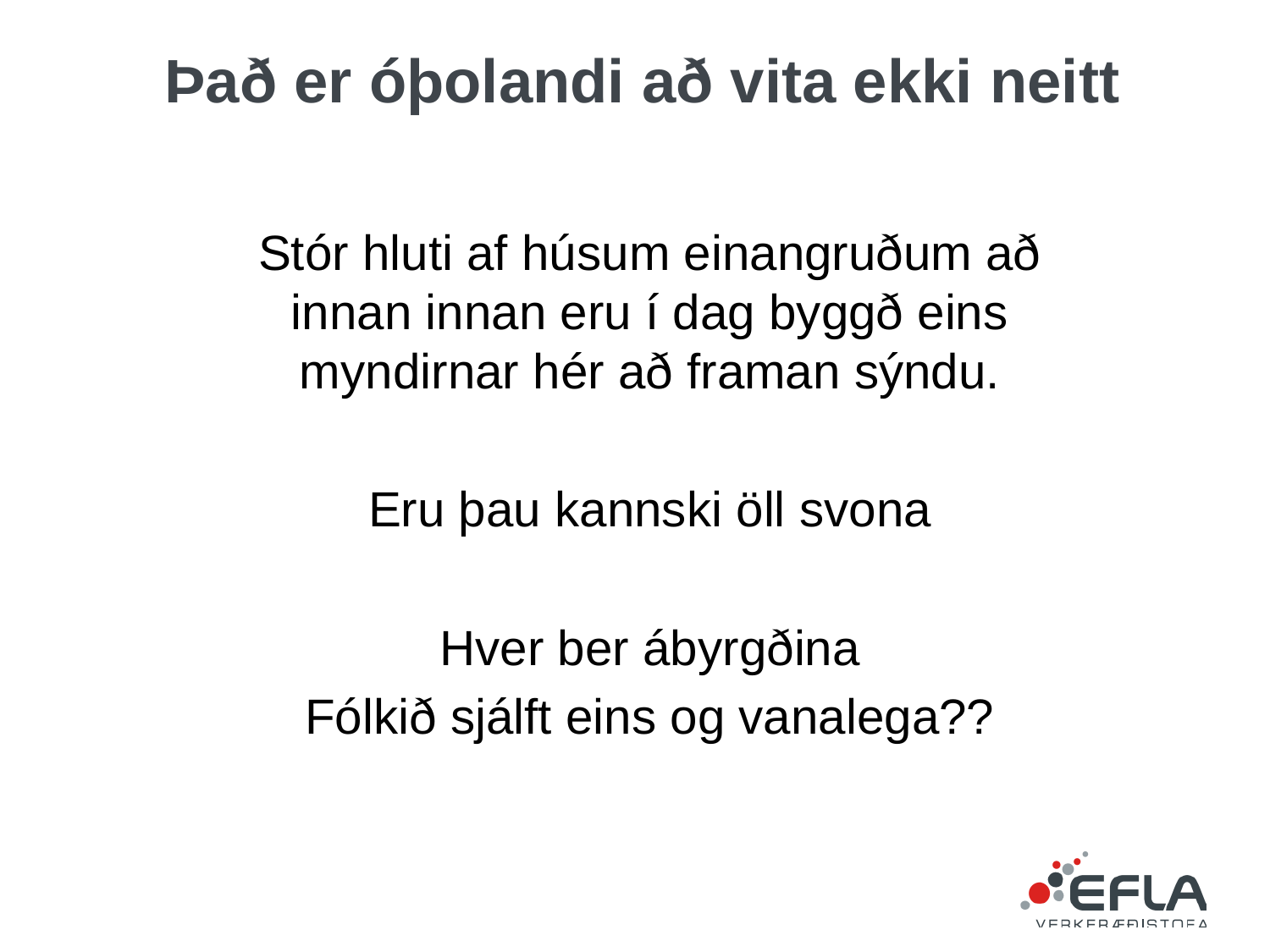

# Það er óþolandi að vita ekki neitt
Stór hluti af húsum einangruðum að innan innan eru í dag byggð eins myndirnar hér að framan sýndu.

Eru þau kannski öll svona

Hver ber ábyrgðina
Fólkið sjálft eins og vanalega??